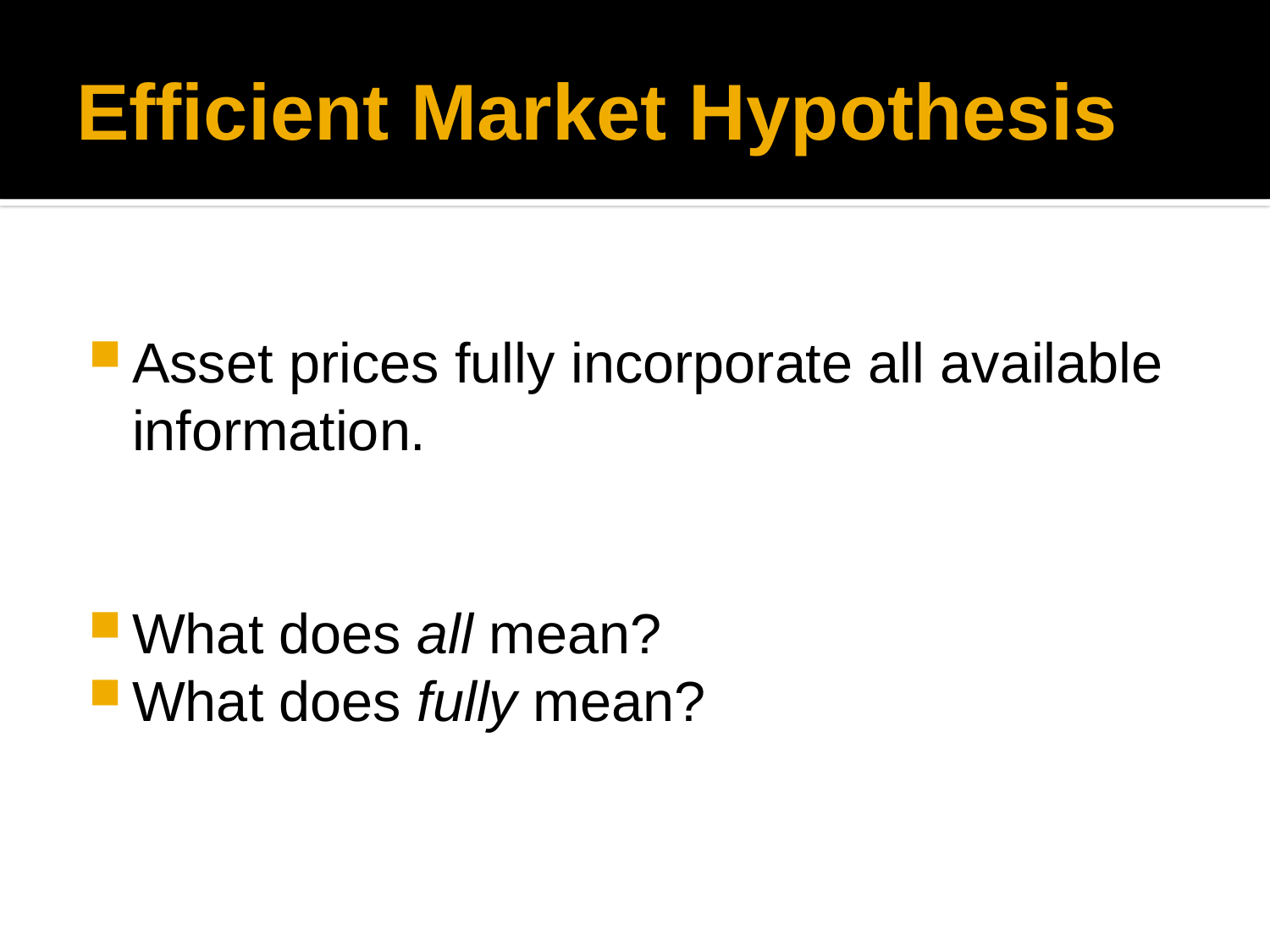

# Efficient Market Hypothesis

Asset prices fully incorporate all available information.

What does all mean?
What does fully mean?